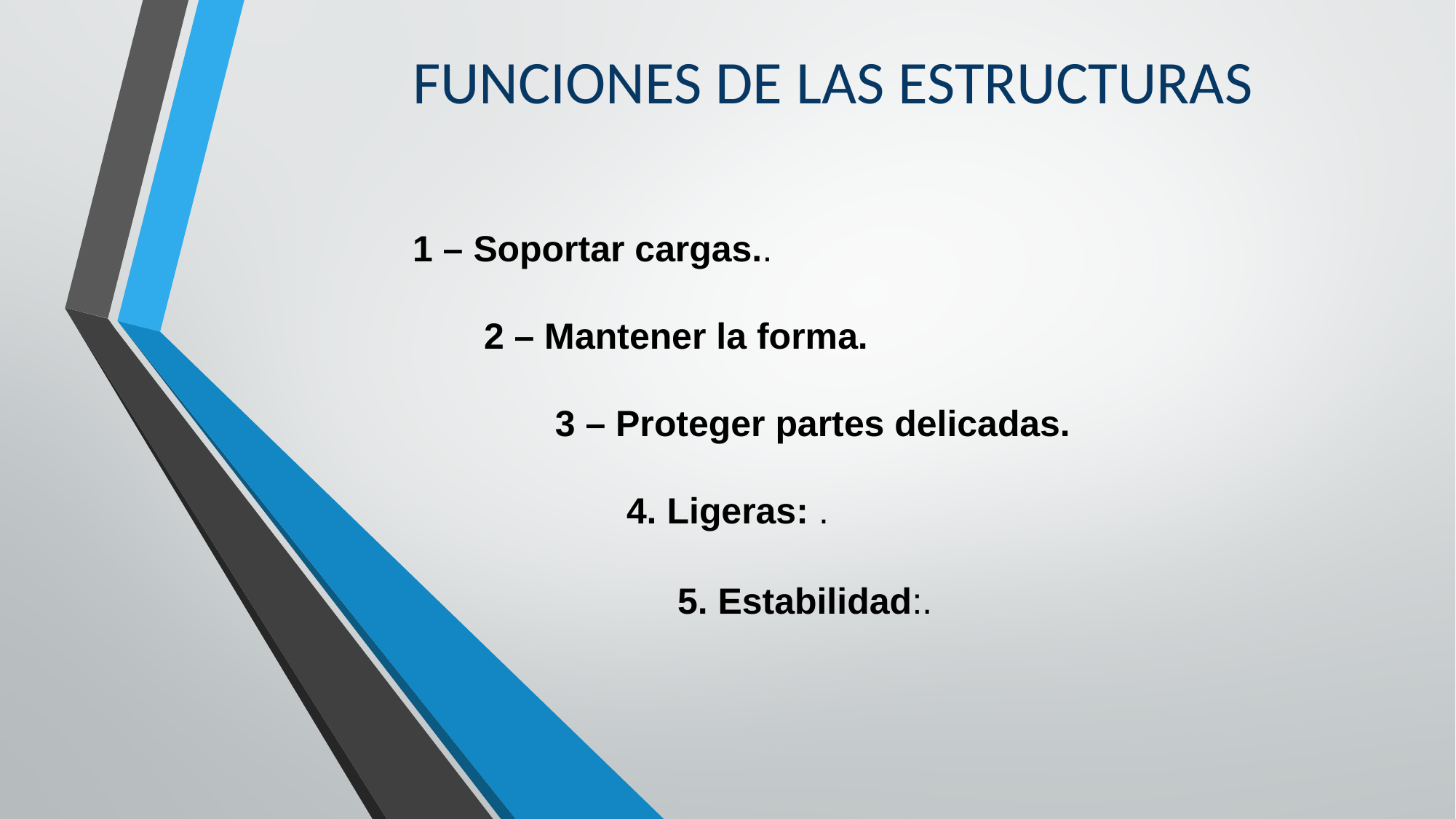

FUNCIONES DE LAS ESTRUCTURAS

1 – Soportar cargas..

       2 – Mantener la forma.

              3 – Proteger partes delicadas.

                     4. Ligeras: .

                          5. Estabilidad:.